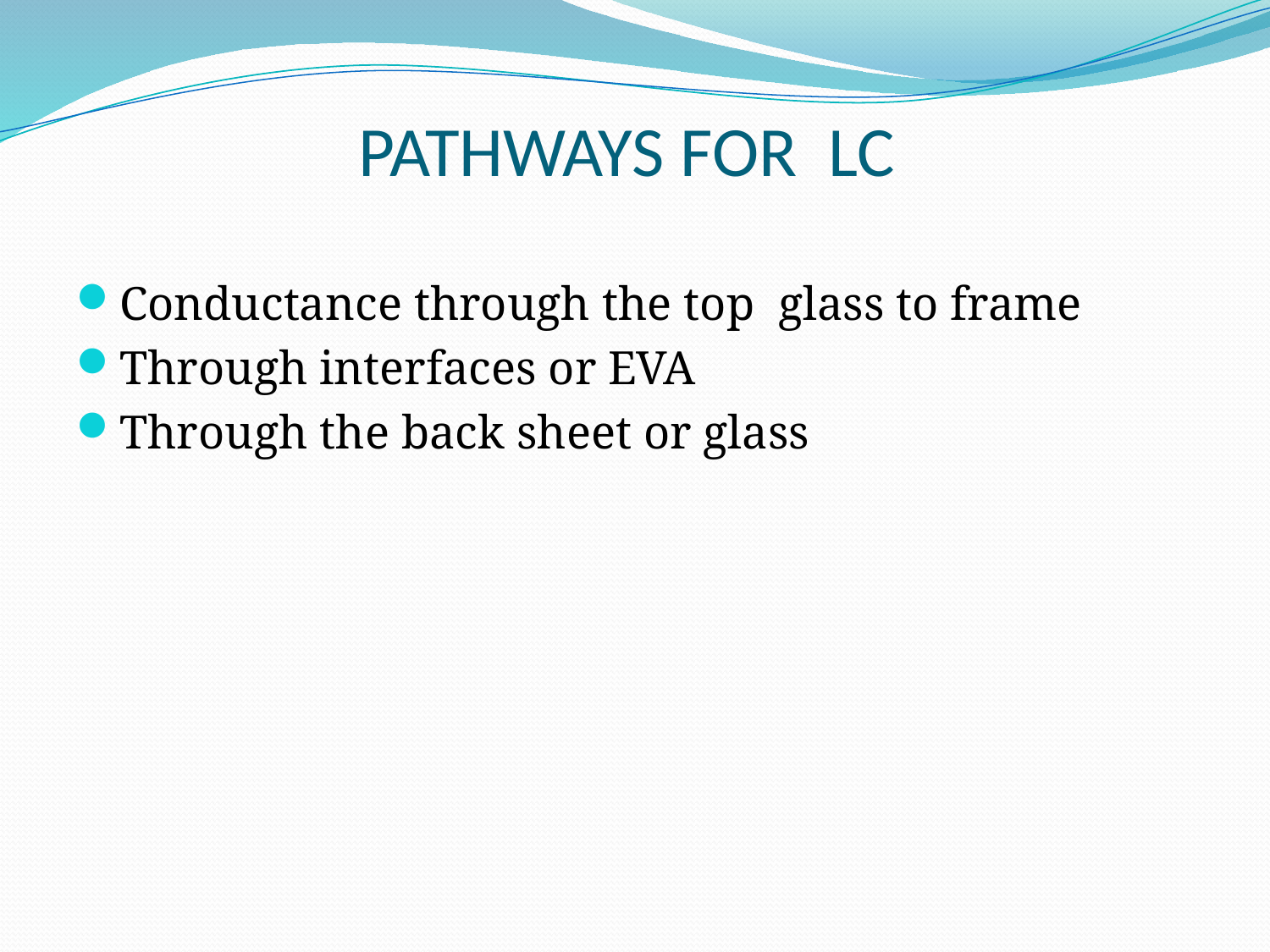

# PATHWAYS FOR  LC
Conductance through the top  glass to frame
Through interfaces or EVA
Through the back sheet or glass